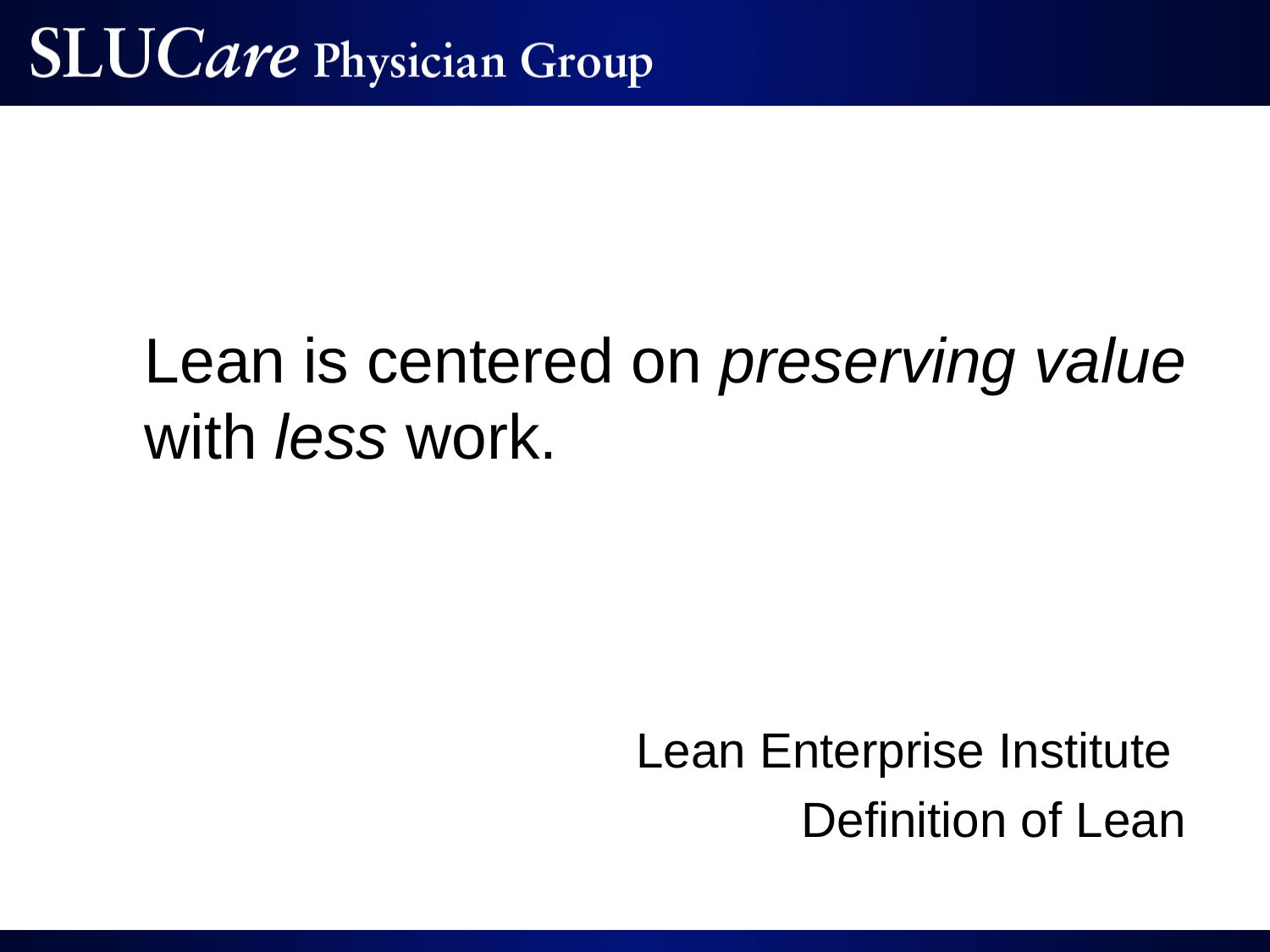

Lean is centered on preserving value with less work.

Lean Enterprise Institute
Definition of Lean